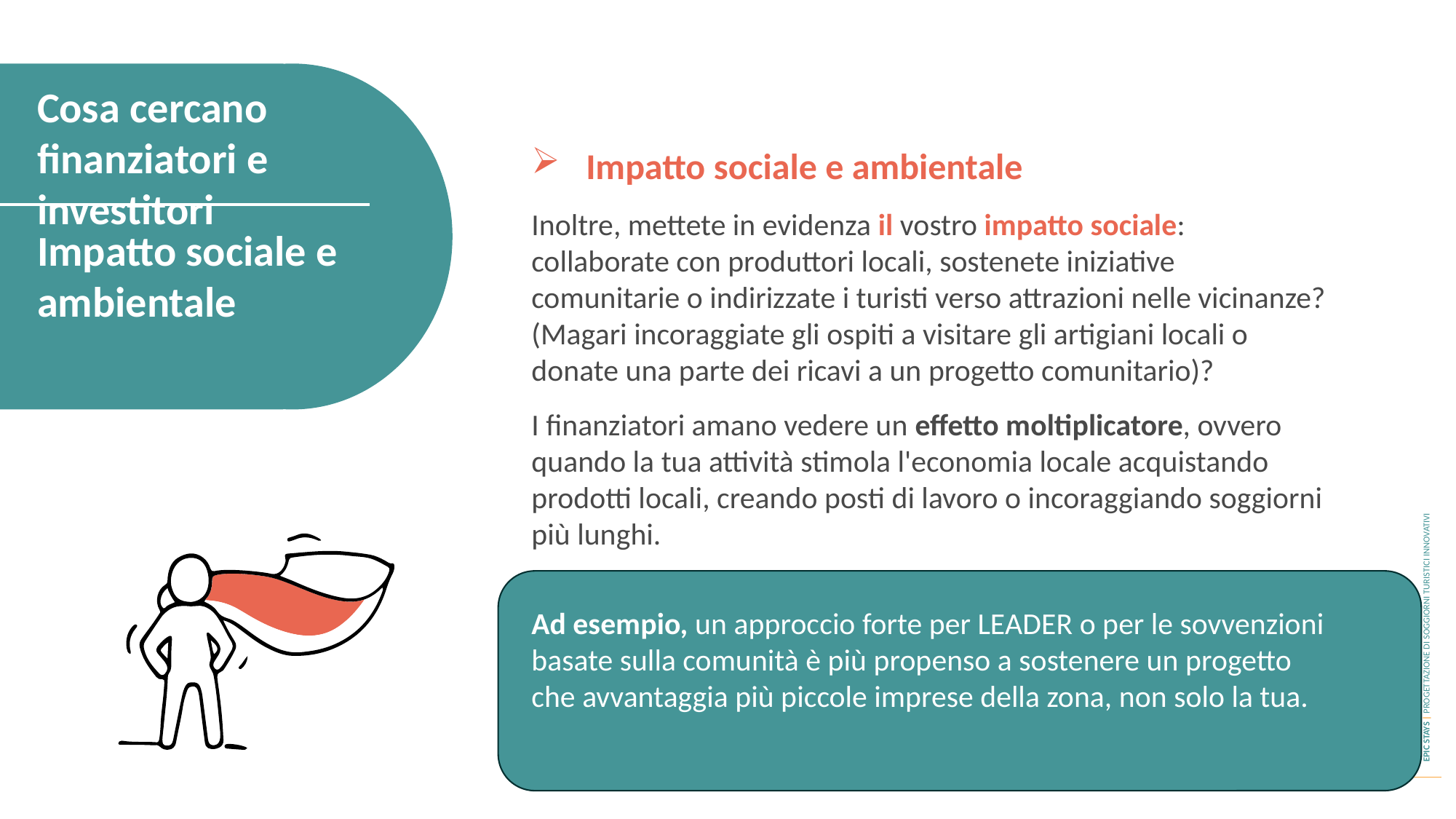

Cosa cercano finanziatori e investitori
Impatto sociale e ambientale
Inoltre, mettete in evidenza il vostro impatto sociale: collaborate con produttori locali, sostenete iniziative comunitarie o indirizzate i turisti verso attrazioni nelle vicinanze? (Magari incoraggiate gli ospiti a visitare gli artigiani locali o donate una parte dei ricavi a un progetto comunitario)?
I finanziatori amano vedere un effetto moltiplicatore, ovvero quando la tua attività stimola l'economia locale acquistando prodotti locali, creando posti di lavoro o incoraggiando soggiorni più lunghi.

Ad esempio, un approccio forte per LEADER o per le sovvenzioni basate sulla comunità è più propenso a sostenere un progetto che avvantaggia più piccole imprese della zona, non solo la tua.
Impatto sociale e ambientale